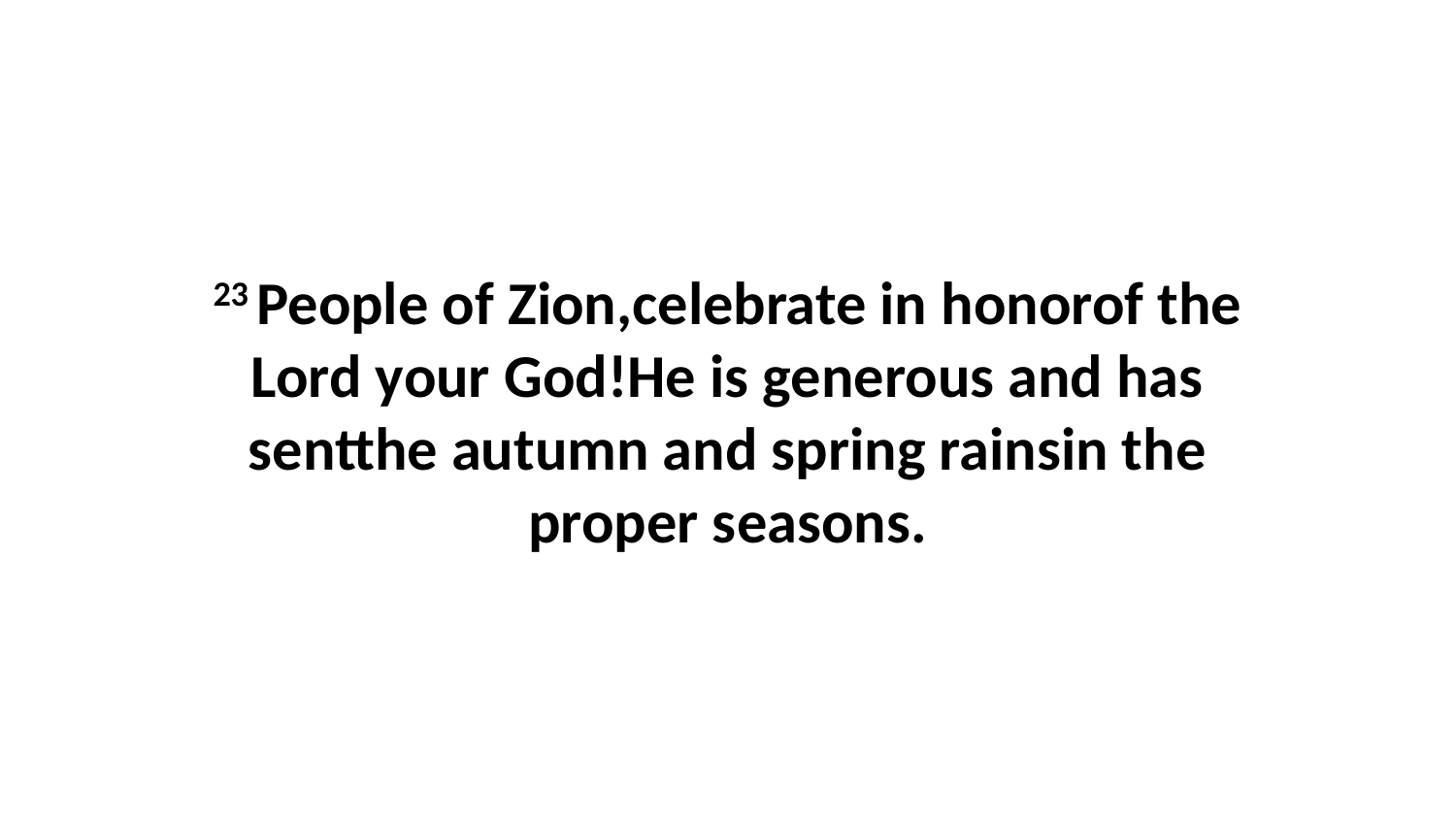

23 People of Zion,celebrate in honorof the Lord your God!He is generous and has sentthe autumn and spring rainsin the proper seasons.